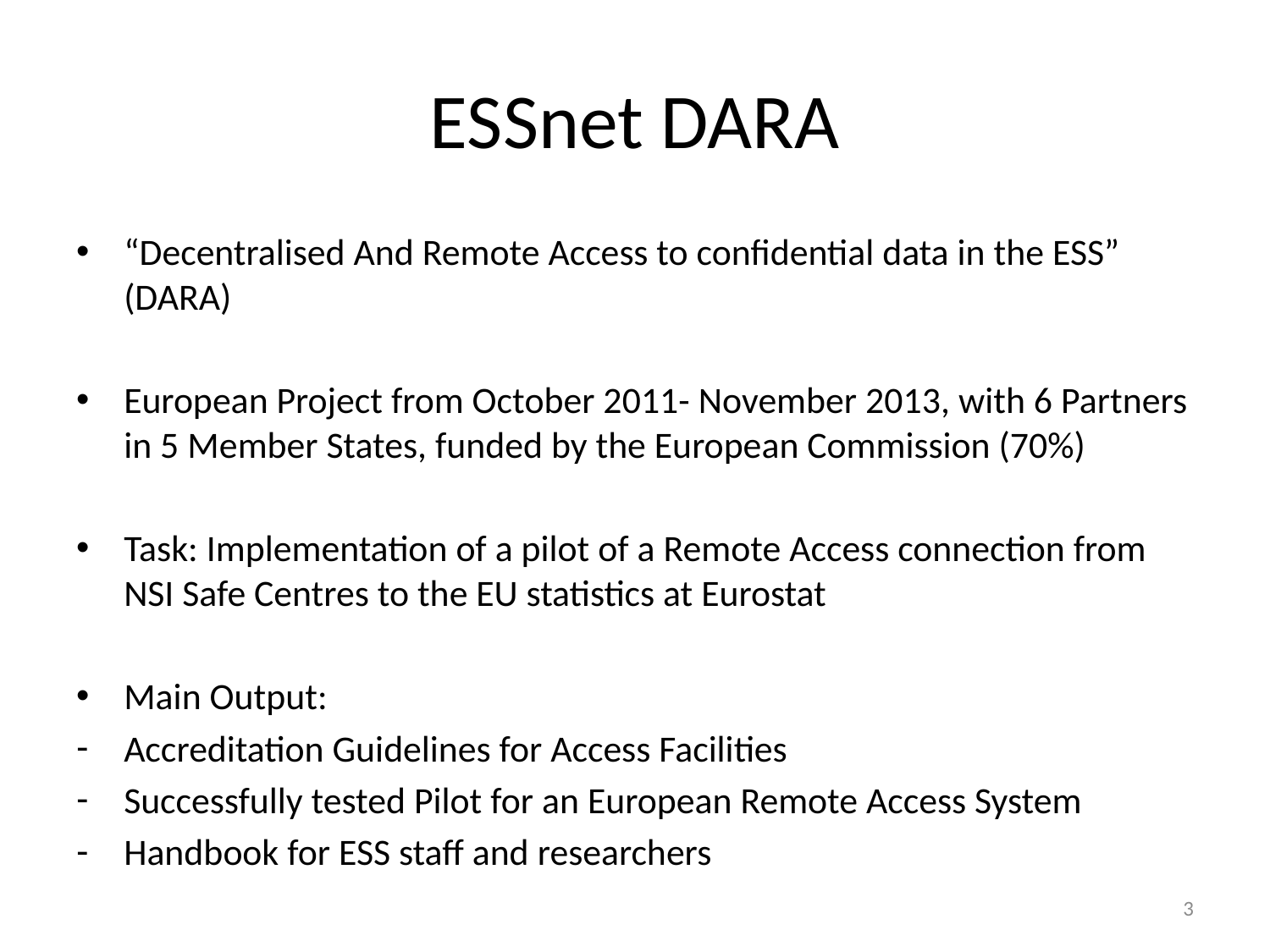

# ESSnet DARA
“Decentralised And Remote Access to confidential data in the ESS” (DARA)

European Project from October 2011- November 2013, with 6 Partners in 5 Member States, funded by the European Commission (70%)

Task: Implementation of a pilot of a Remote Access connection from NSI Safe Centres to the EU statistics at Eurostat

Main Output:
Accreditation Guidelines for Access Facilities
Successfully tested Pilot for an European Remote Access System
Handbook for ESS staff and researchers
3